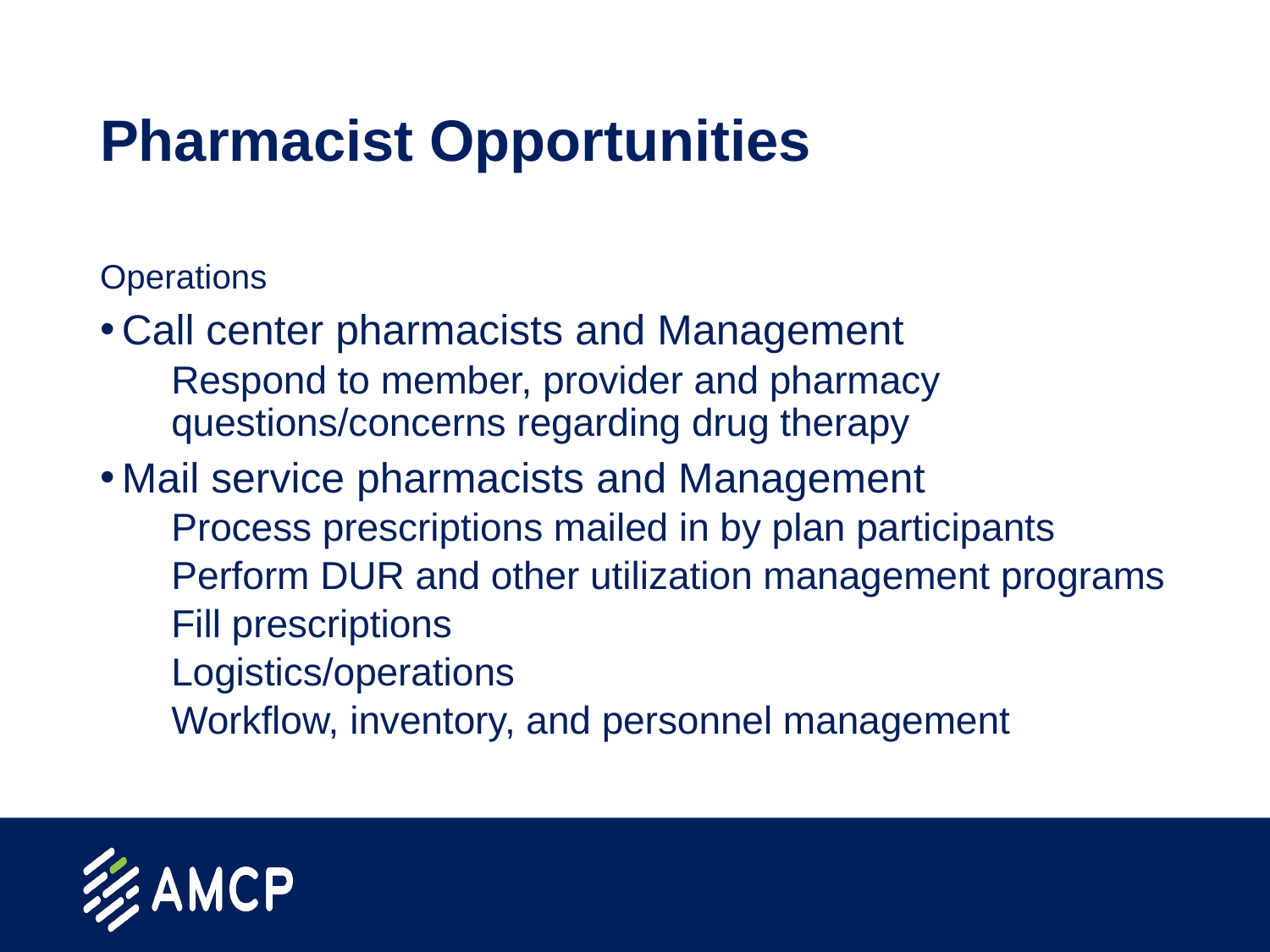

# Pharmacist Opportunities
Operations
Call center pharmacists and Management
Respond to member, provider and pharmacy questions/concerns regarding drug therapy
Mail service pharmacists and Management
Process prescriptions mailed in by plan participants
Perform DUR and other utilization management programs
Fill prescriptions
Logistics/operations
Workflow, inventory, and personnel management